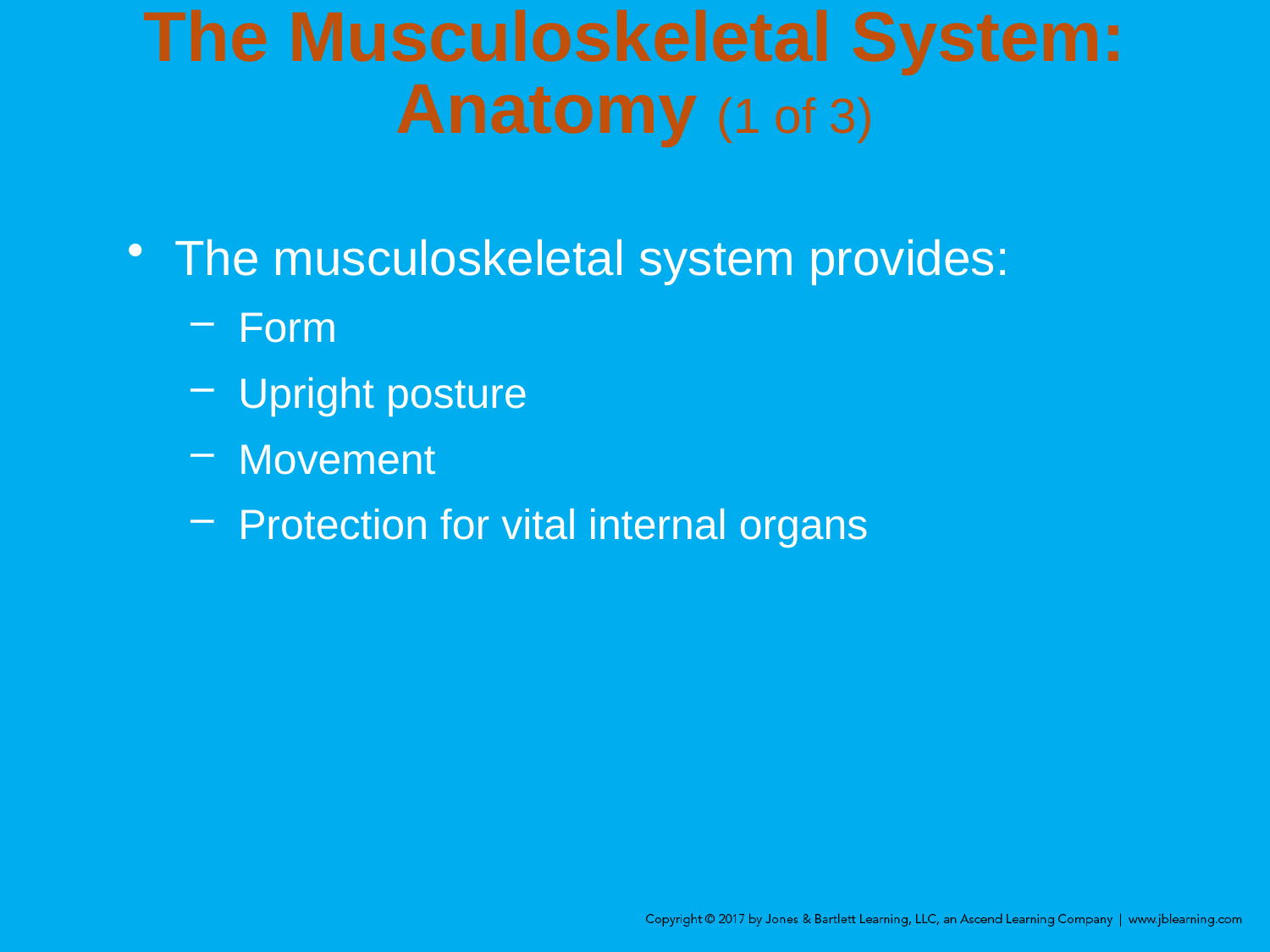

# The Musculoskeletal System: Anatomy (1 of 3)
The musculoskeletal system provides:
Form
Upright posture
Movement
Protection for vital internal organs